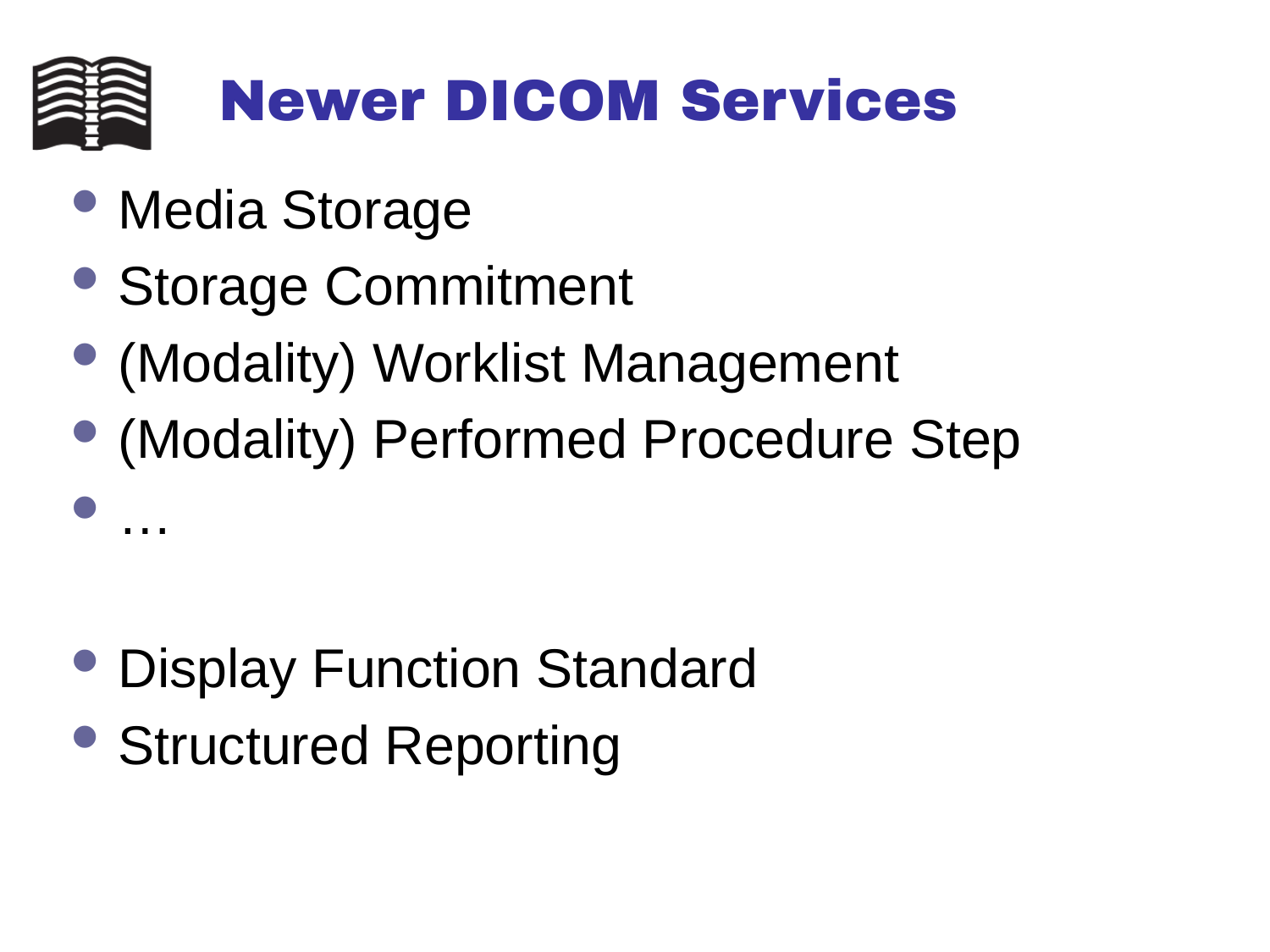

# Newer DICOM Services
Media Storage
Storage Commitment
(Modality) Worklist Management
(Modality) Performed Procedure Step
…

Display Function Standard
Structured Reporting